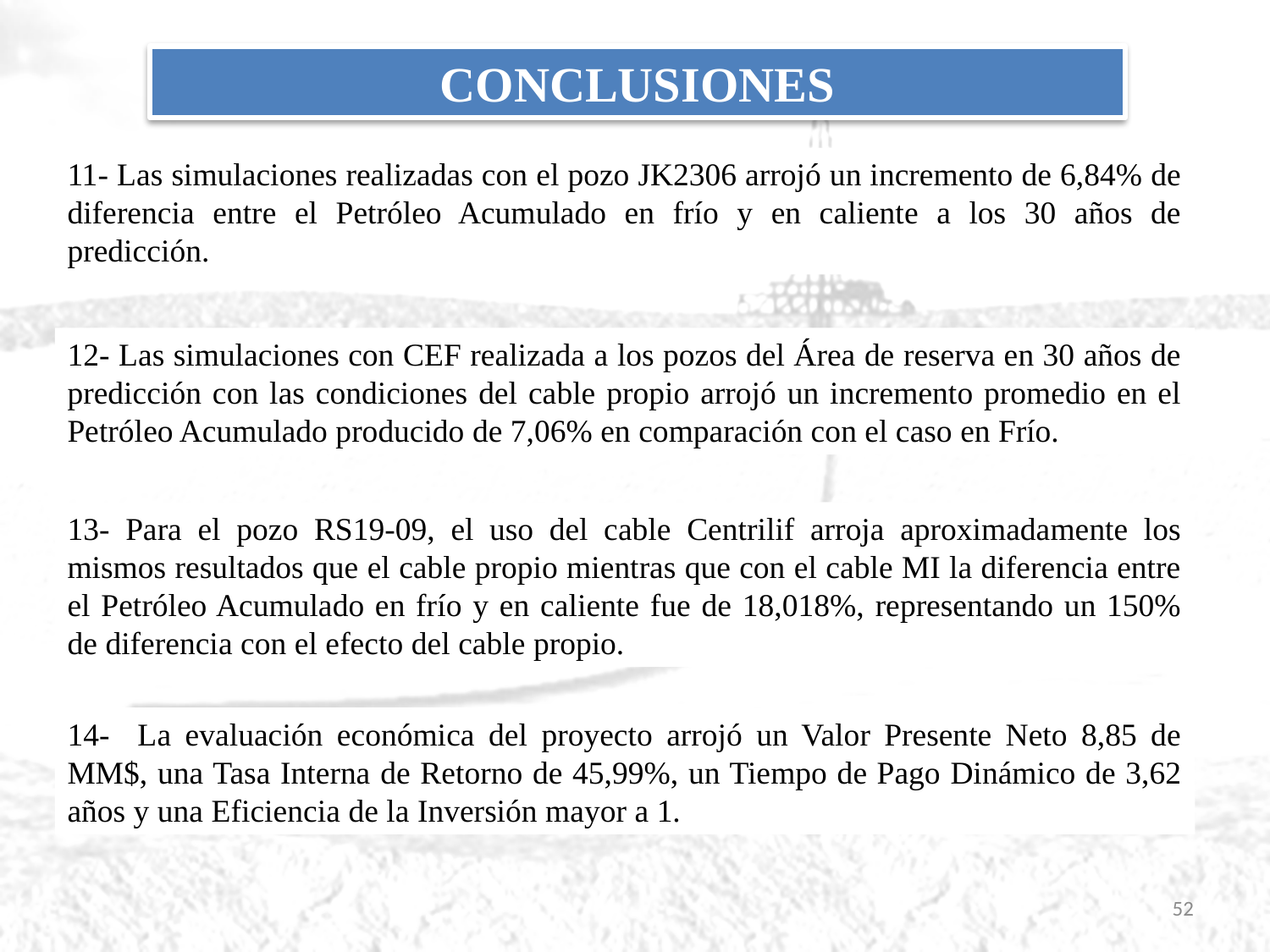

CONCLUSIONES
11- Las simulaciones realizadas con el pozo JK2306 arrojó un incremento de 6,84% de diferencia entre el Petróleo Acumulado en frío y en caliente a los 30 años de predicción.
12- Las simulaciones con CEF realizada a los pozos del Área de reserva en 30 años de predicción con las condiciones del cable propio arrojó un incremento promedio en el Petróleo Acumulado producido de 7,06% en comparación con el caso en Frío.
13- Para el pozo RS19-09, el uso del cable Centrilif arroja aproximadamente los mismos resultados que el cable propio mientras que con el cable MI la diferencia entre el Petróleo Acumulado en frío y en caliente fue de 18,018%, representando un 150% de diferencia con el efecto del cable propio.
14-  La evaluación económica del proyecto arrojó un Valor Presente Neto 8,85 de MM$, una Tasa Interna de Retorno de 45,99%, un Tiempo de Pago Dinámico de 3,62 años y una Eficiencia de la Inversión mayor a 1.
52